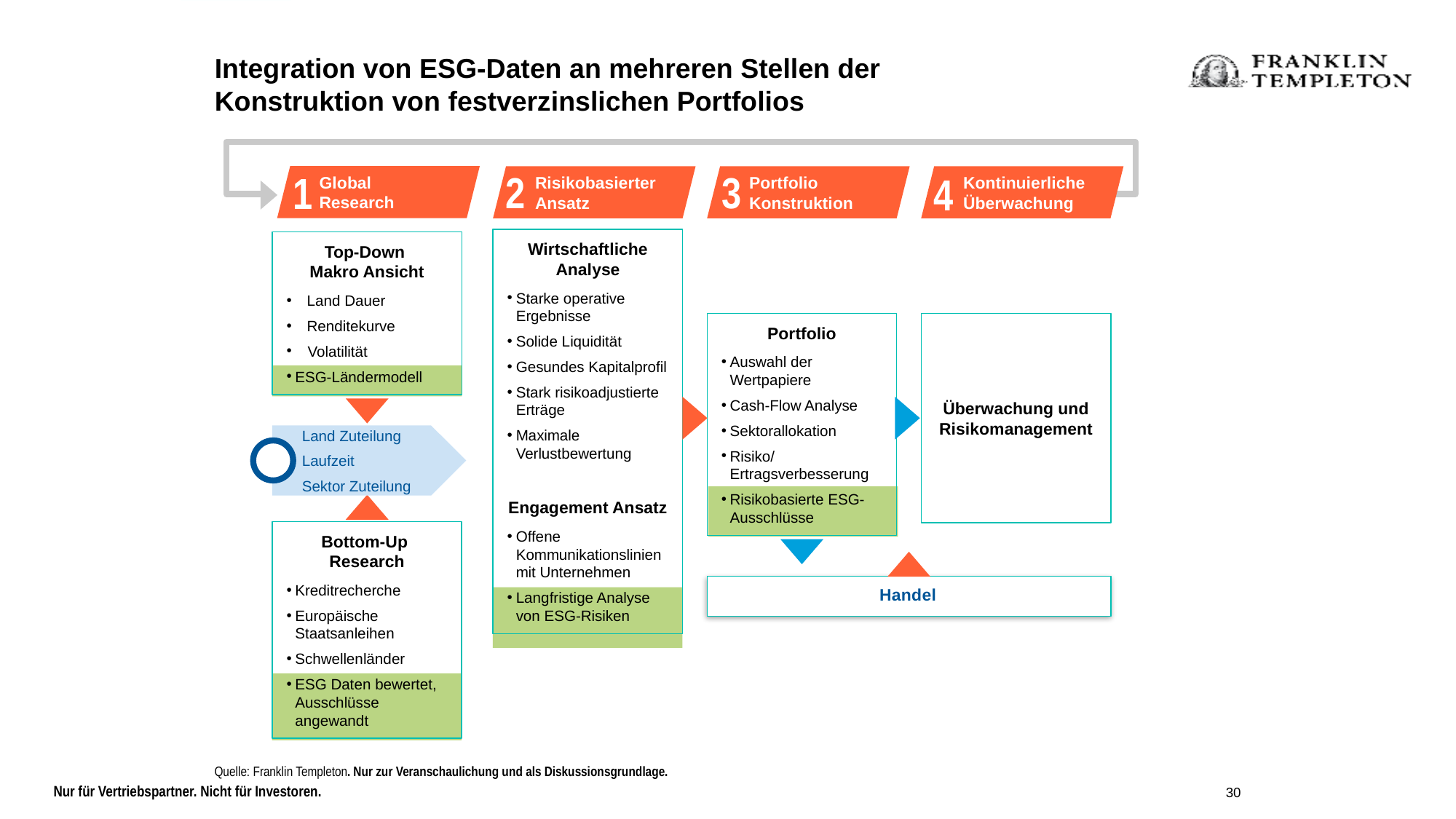

Integration von ESG-Daten an mehreren Stellen der Konstruktion von festverzinslichen Portfolios

2
3
Global Research
Risikobasierter Ansatz
Portfolio Konstruktion
Kontinuierliche Überwachung
1
4

Wirtschaftliche Analyse
Starke operative Ergebnisse
Solide Liquidität
Gesundes Kapitalprofil
Stark risikoadjustierte Erträge
Maximale Verlustbewertung

Engagement Ansatz
Offene Kommunikationslinien mit Unternehmen
Langfristige Analyse von ESG-Risiken
Top-Down
Makro Ansicht
Land Dauer
Renditekurve
   Volatilität
ESG-Ländermodell
Portfolio
Auswahl der Wertpapiere
Cash-Flow Analyse
Sektorallokation
Risiko/Ertragsverbesserung
Risikobasierte ESG-Ausschlüsse
Überwachung und Risikomanagement

Land Zuteilung
Laufzeit
Sektor Zuteilung

Bottom-Up
Research
Kreditrecherche
Europäische Staatsanleihen
Schwellenländer
ESG Daten bewertet, Ausschlüsse angewandt

Handel

Quelle: Franklin Templeton. Nur zur Veranschaulichung und als Diskussionsgrundlage.
30